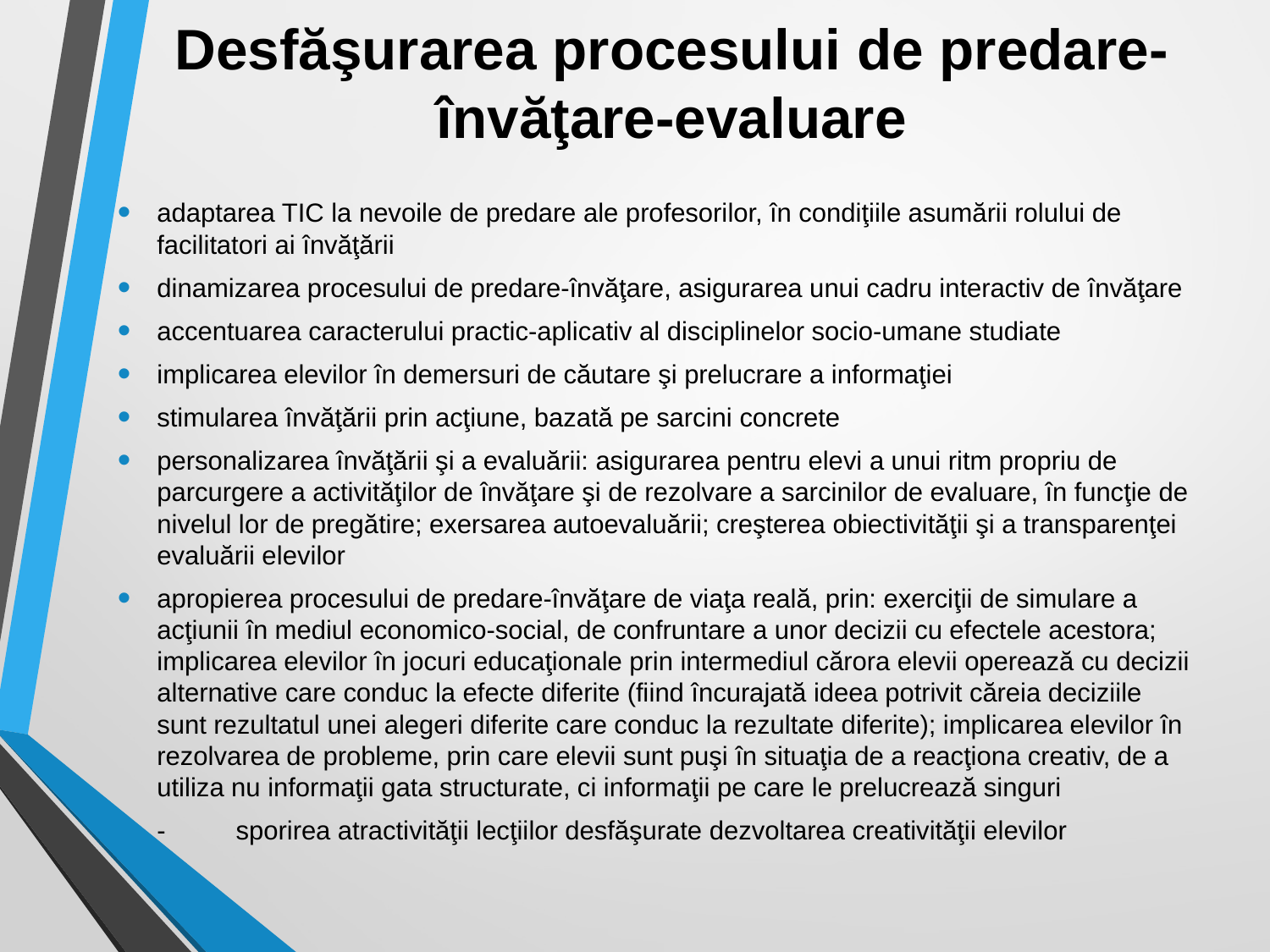

# Desfăşurarea procesului de predare- învăţare-evaluare
adaptarea TIC la nevoile de predare ale profesorilor, în condiţiile asumării rolului de facilitatori ai învăţării
dinamizarea procesului de predare-învăţare, asigurarea unui cadru interactiv de învăţare
accentuarea caracterului practic-aplicativ al disciplinelor socio-umane studiate
implicarea elevilor în demersuri de căutare şi prelucrare a informaţiei
stimularea învăţării prin acţiune, bazată pe sarcini concrete
personalizarea învăţării şi a evaluării: asigurarea pentru elevi a unui ritm propriu de parcurgere a activităţilor de învăţare şi de rezolvare a sarcinilor de evaluare, în funcţie de nivelul lor de pregătire; exersarea autoevaluării; creşterea obiectivităţii şi a transparenţei evaluării elevilor
apropierea procesului de predare-învăţare de viaţa reală, prin: exerciţii de simulare a acţiunii în mediul economico-social, de confruntare a unor decizii cu efectele acestora; implicarea elevilor în jocuri educaţionale prin intermediul cărora elevii operează cu decizii alternative care conduc la efecte diferite (fiind încurajată ideea potrivit căreia deciziile sunt rezultatul unei alegeri diferite care conduc la rezultate diferite); implicarea elevilor în rezolvarea de probleme, prin care elevii sunt puşi în situaţia de a reacţiona creativ, de a utiliza nu informaţii gata structurate, ci informaţii pe care le prelucrează singuri
-	sporirea atractivităţii lecţiilor desfăşurate dezvoltarea creativităţii elevilor